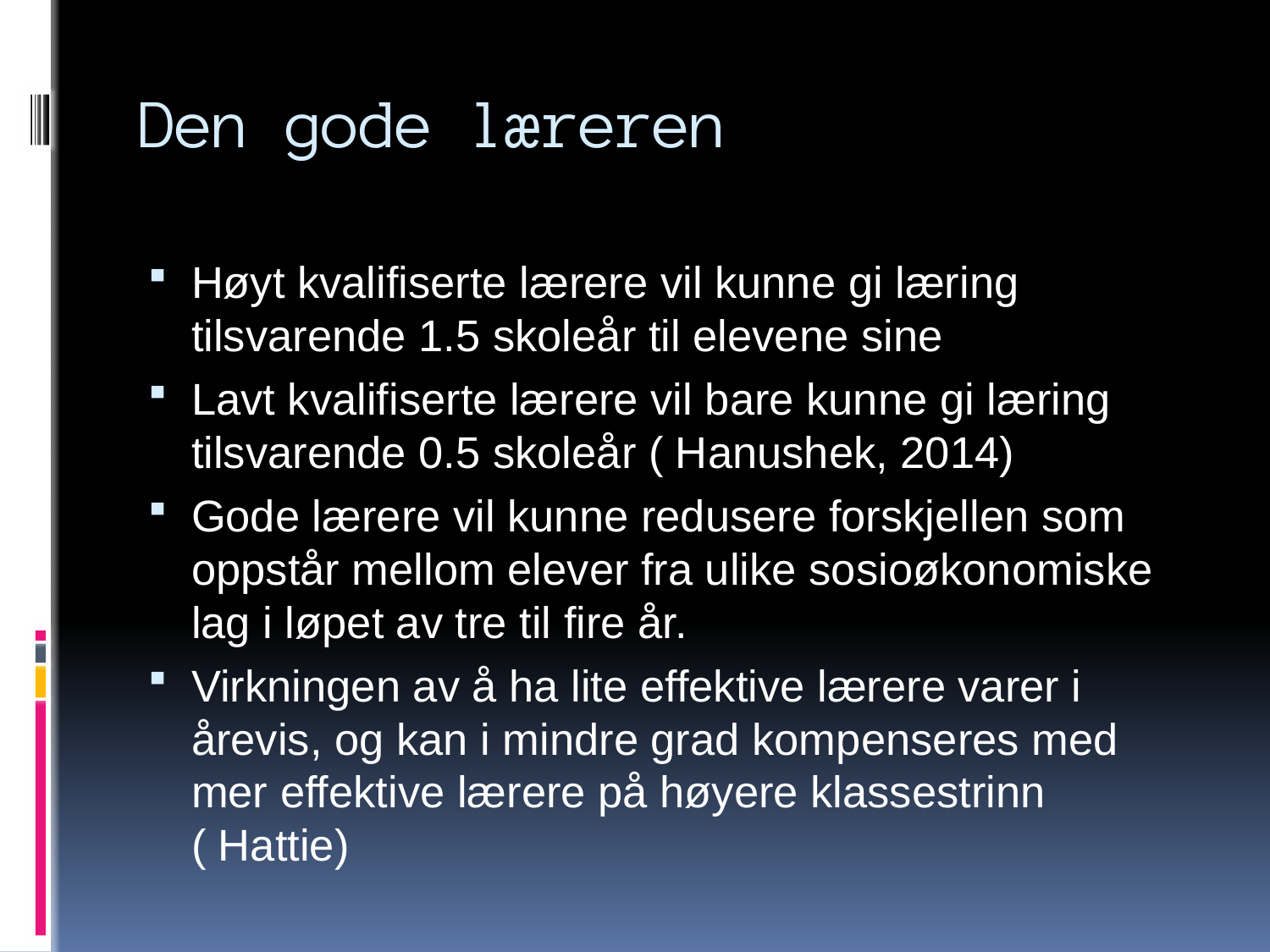

# Den gode læreren
Høyt kvalifiserte lærere vil kunne gi læring tilsvarende 1.5 skoleår til elevene sine
Lavt kvalifiserte lærere vil bare kunne gi læring tilsvarende 0.5 skoleår ( Hanushek, 2014)
Gode lærere vil kunne redusere forskjellen som oppstår mellom elever fra ulike sosioøkonomiske lag i løpet av tre til fire år.
Virkningen av å ha lite effektive lærere varer i årevis, og kan i mindre grad kompenseres med mer effektive lærere på høyere klassestrinn ( Hattie)